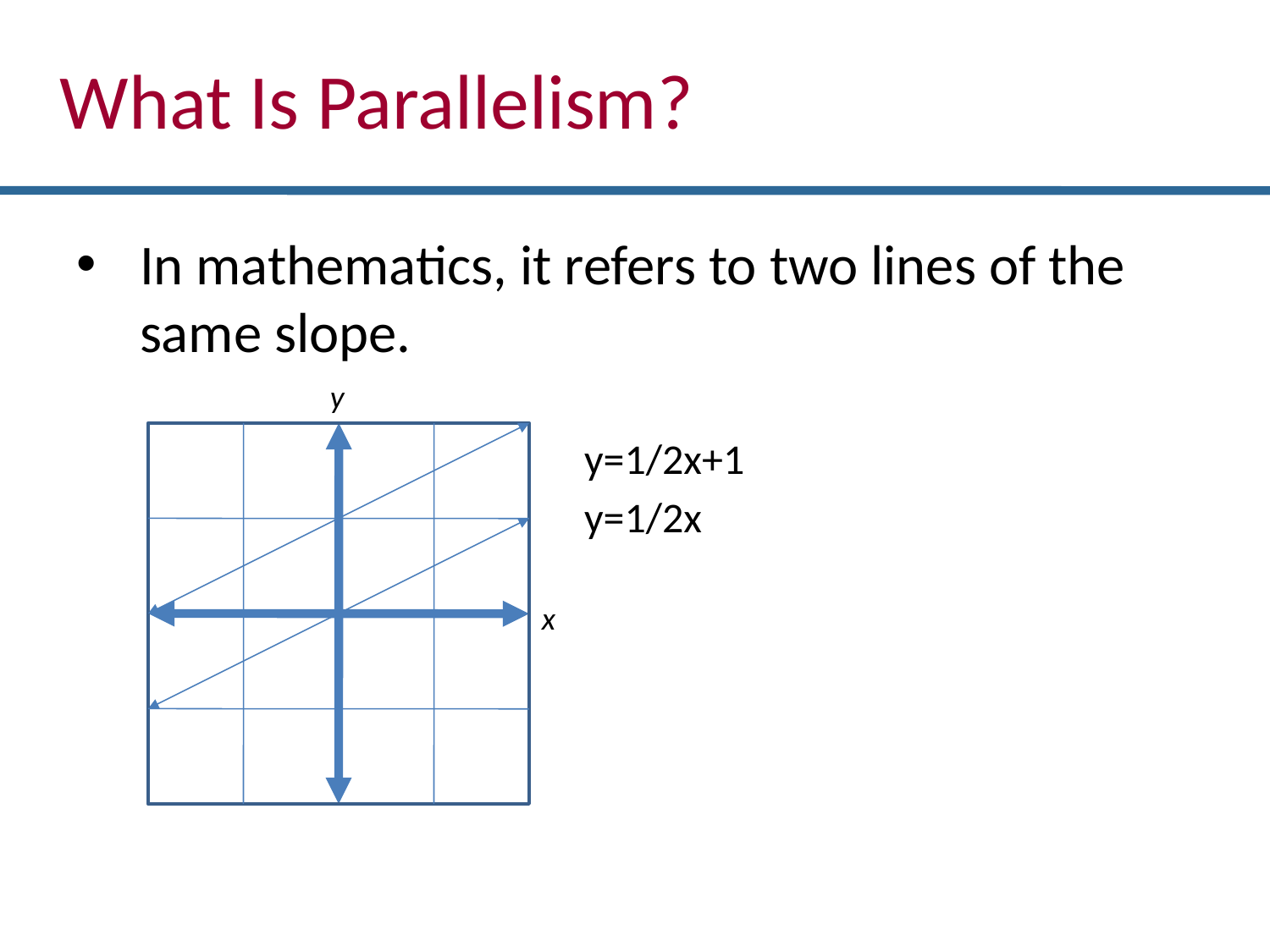

What Is Parallelism?
In mathematics, it refers to two lines of the same slope.

y=1/2x+1
y=1/2x

y

x